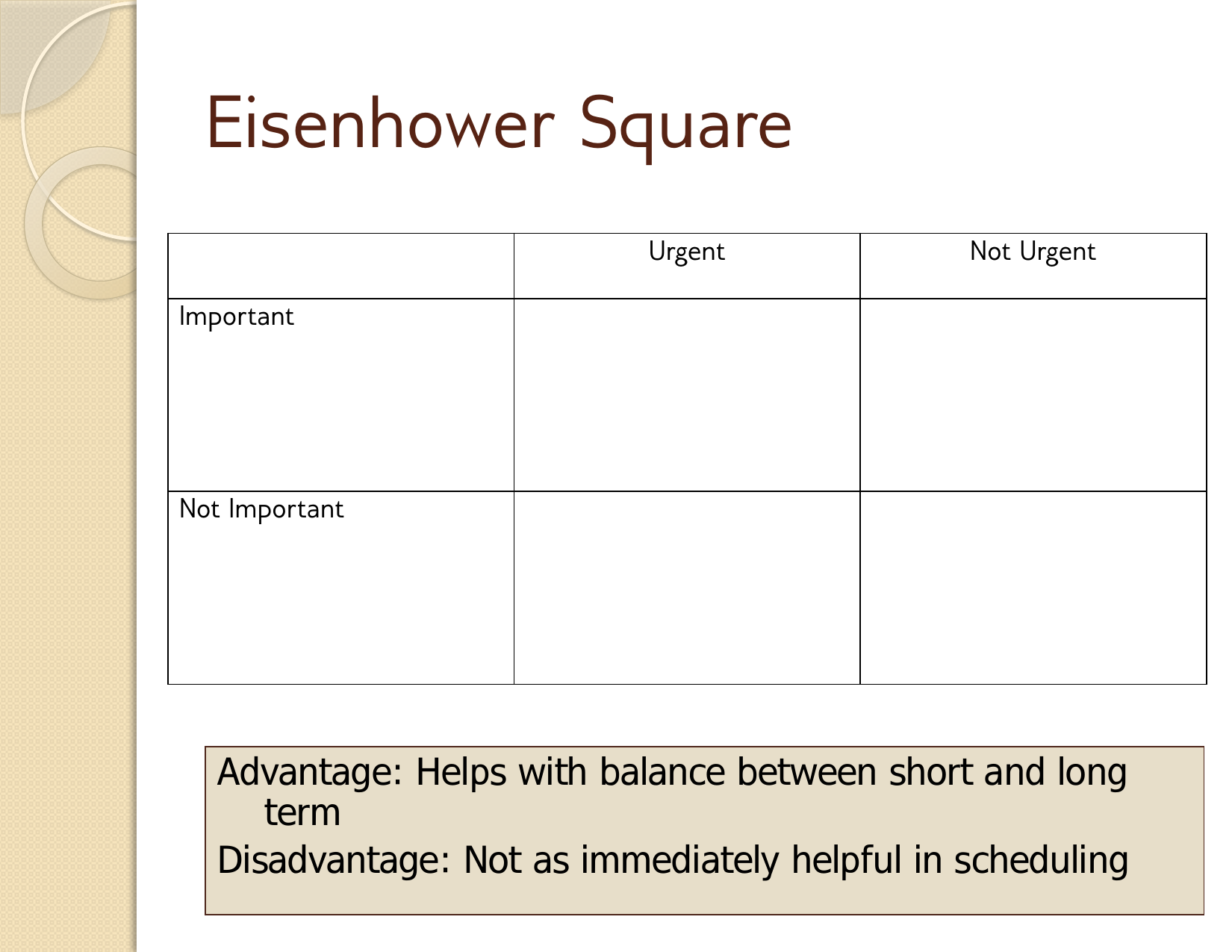

# Eisenhower Square
|  | Urgent | Not Urgent |
| --- | --- | --- |
| Important |  |  |
| Not Important |  |  |

Advantage: Helps with balance between short and long term
Disadvantage: Not as immediately helpful in scheduling